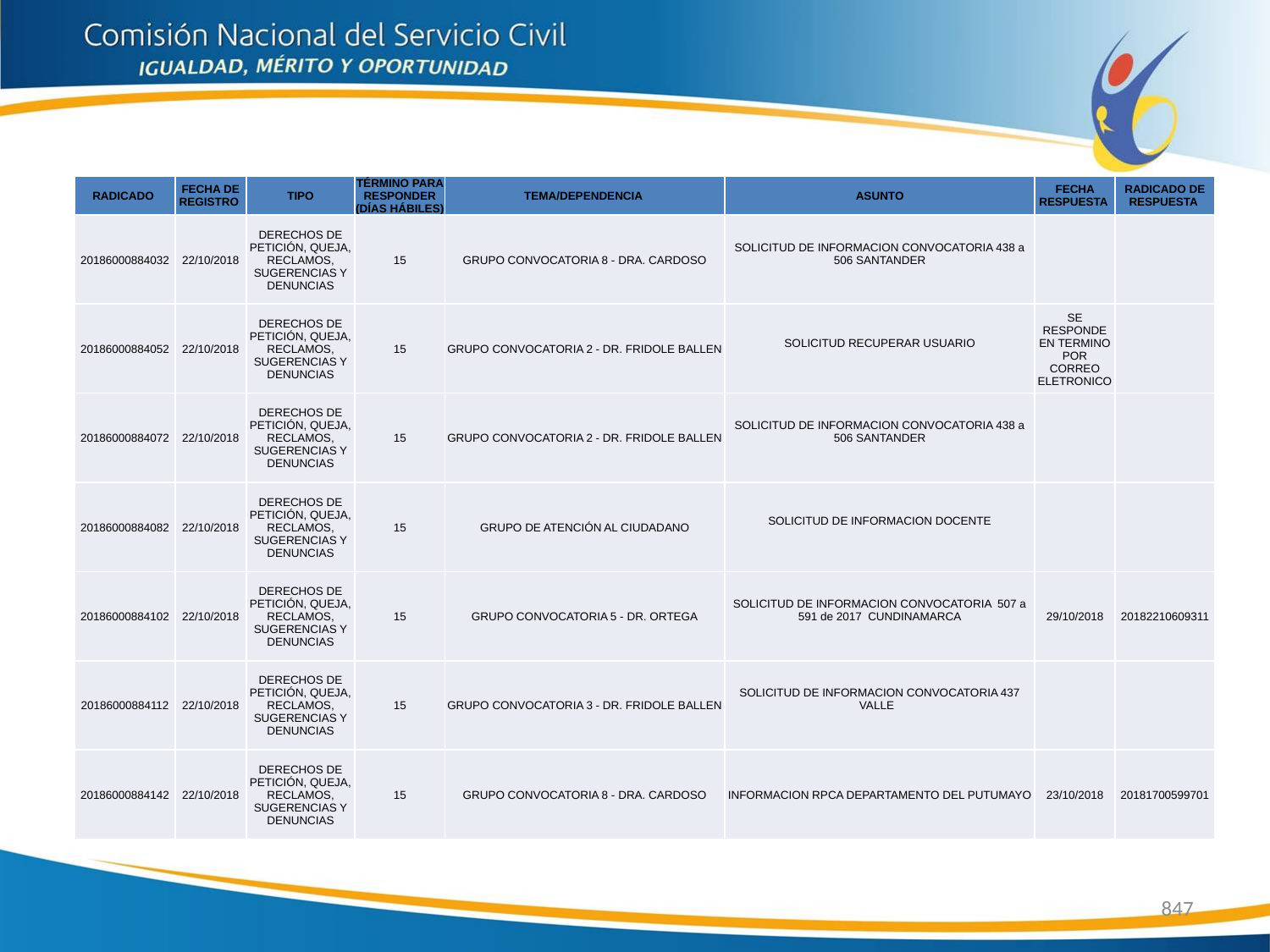

| RADICADO | FECHA DE REGISTRO | TIPO | TÉRMINO PARA RESPONDER (DÍAS HÁBILES) | TEMA/DEPENDENCIA | ASUNTO | FECHA RESPUESTA | RADICADO DE RESPUESTA |
| --- | --- | --- | --- | --- | --- | --- | --- |
| 20186000884032 | 22/10/2018 | DERECHOS DE PETICIÓN, QUEJA, RECLAMOS, SUGERENCIAS Y DENUNCIAS | 15 | GRUPO CONVOCATORIA 8 - DRA. CARDOSO | SOLICITUD DE INFORMACION CONVOCATORIA 438 a 506 SANTANDER |  |  |
| 20186000884052 | 22/10/2018 | DERECHOS DE PETICIÓN, QUEJA, RECLAMOS, SUGERENCIAS Y DENUNCIAS | 15 | GRUPO CONVOCATORIA 2 - DR. FRIDOLE BALLEN | SOLICITUD RECUPERAR USUARIO | SE RESPONDE EN TERMINO POR CORREO ELETRONICO |  |
| 20186000884072 | 22/10/2018 | DERECHOS DE PETICIÓN, QUEJA, RECLAMOS, SUGERENCIAS Y DENUNCIAS | 15 | GRUPO CONVOCATORIA 2 - DR. FRIDOLE BALLEN | SOLICITUD DE INFORMACION CONVOCATORIA 438 a 506 SANTANDER |  |  |
| 20186000884082 | 22/10/2018 | DERECHOS DE PETICIÓN, QUEJA, RECLAMOS, SUGERENCIAS Y DENUNCIAS | 15 | GRUPO DE ATENCIÓN AL CIUDADANO | SOLICITUD DE INFORMACION DOCENTE |  |  |
| 20186000884102 | 22/10/2018 | DERECHOS DE PETICIÓN, QUEJA, RECLAMOS, SUGERENCIAS Y DENUNCIAS | 15 | GRUPO CONVOCATORIA 5 - DR. ORTEGA | SOLICITUD DE INFORMACION CONVOCATORIA 507 a 591 de 2017 CUNDINAMARCA | 29/10/2018 | 20182210609311 |
| 20186000884112 | 22/10/2018 | DERECHOS DE PETICIÓN, QUEJA, RECLAMOS, SUGERENCIAS Y DENUNCIAS | 15 | GRUPO CONVOCATORIA 3 - DR. FRIDOLE BALLEN | SOLICITUD DE INFORMACION CONVOCATORIA 437 VALLE |  |  |
| 20186000884142 | 22/10/2018 | DERECHOS DE PETICIÓN, QUEJA, RECLAMOS, SUGERENCIAS Y DENUNCIAS | 15 | GRUPO CONVOCATORIA 8 - DRA. CARDOSO | INFORMACION RPCA DEPARTAMENTO DEL PUTUMAYO | 23/10/2018 | 20181700599701 |
847